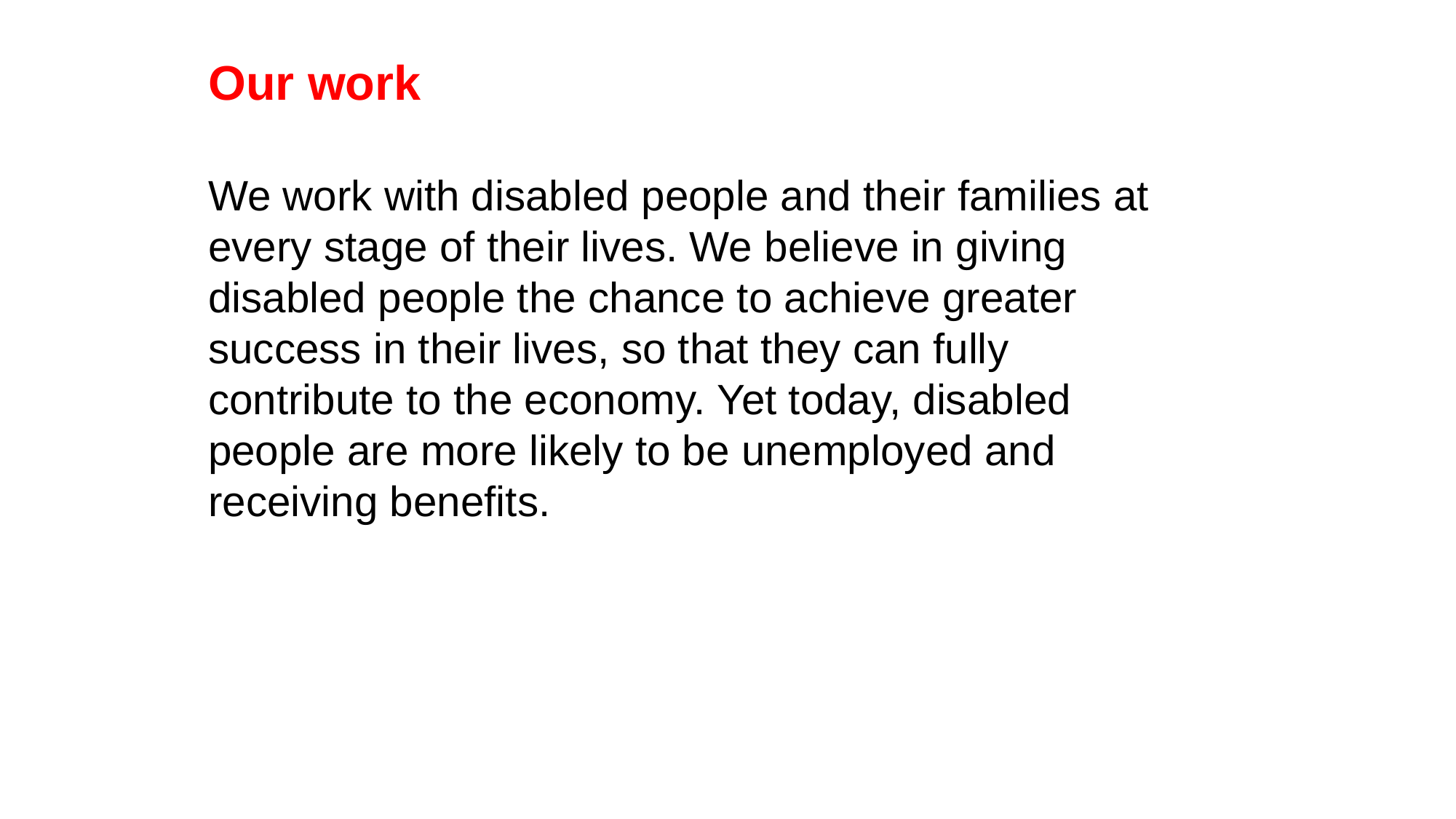

Our work

We work with disabled people and their families at every stage of their lives. We believe in giving disabled people the chance to achieve greater success in their lives, so that they can fully contribute to the economy. Yet today, disabled people are more likely to be unemployed and receiving benefits.